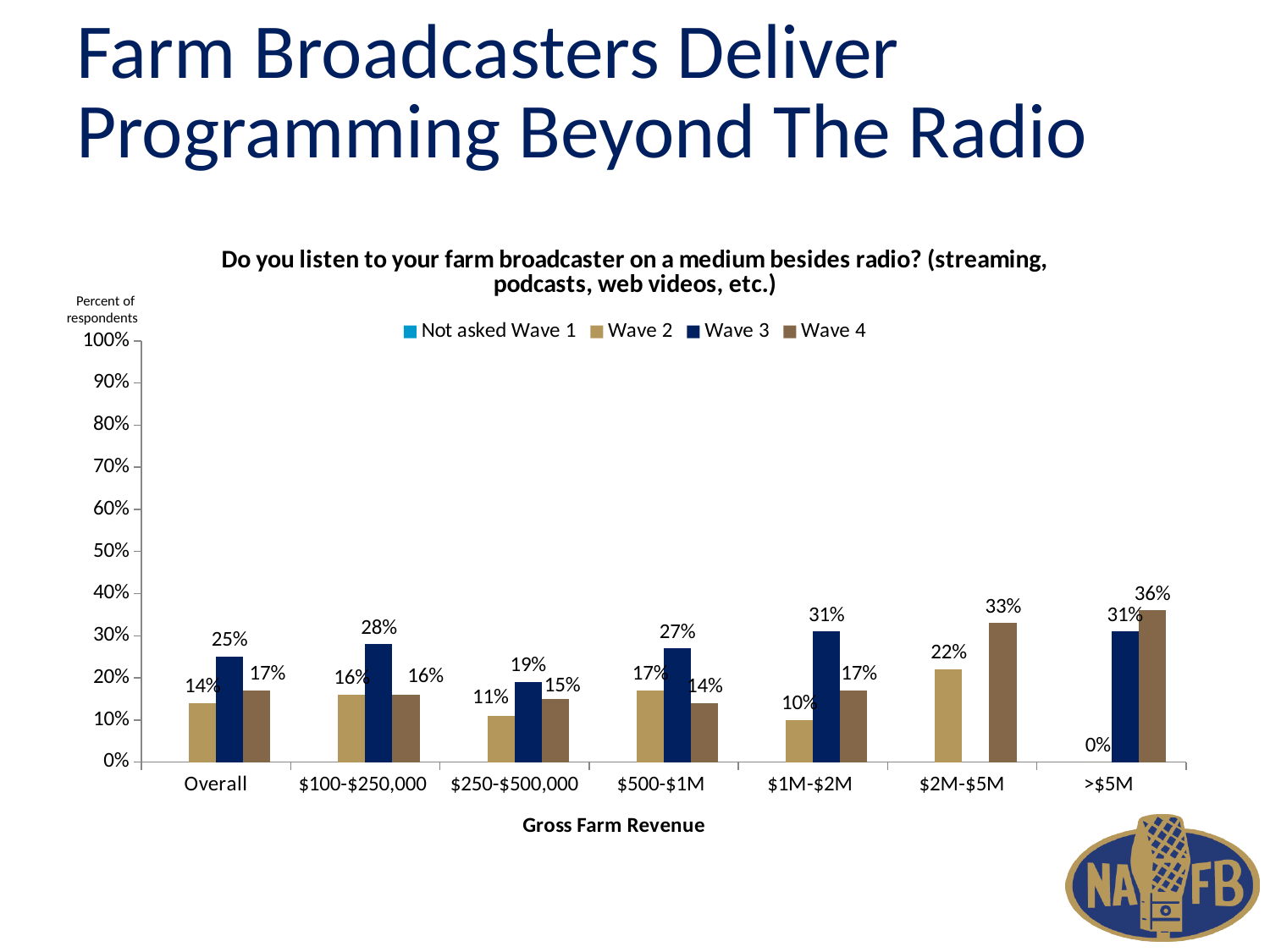

# Farm Broadcasters Deliver Programming Beyond The Radio

### Chart: Do you listen to your farm broadcaster on a medium besides radio? (streaming, podcasts, web videos, etc.)

| Category | Not asked Wave 1 | Wave 2 | Wave 3 | Wave 4 |
|---|---|---|---|---|
| Overall | None | 0.14 | 0.25 | 0.17 |
| $100-$250,000  | None | 0.16 | 0.28 | 0.16 |
| $250-$500,000 | None | 0.11 | 0.19 | 0.15 |
| $500-$1M  | None | 0.17 | 0.27 | 0.14 |
| $1M-$2M  | None | 0.1 | 0.31 | 0.17 |
| $2M-$5M | None | 0.22 | None | 0.33 |
| >$5M  | None | 0.0 | 0.31 | 0.36 |
Percent of
respondents